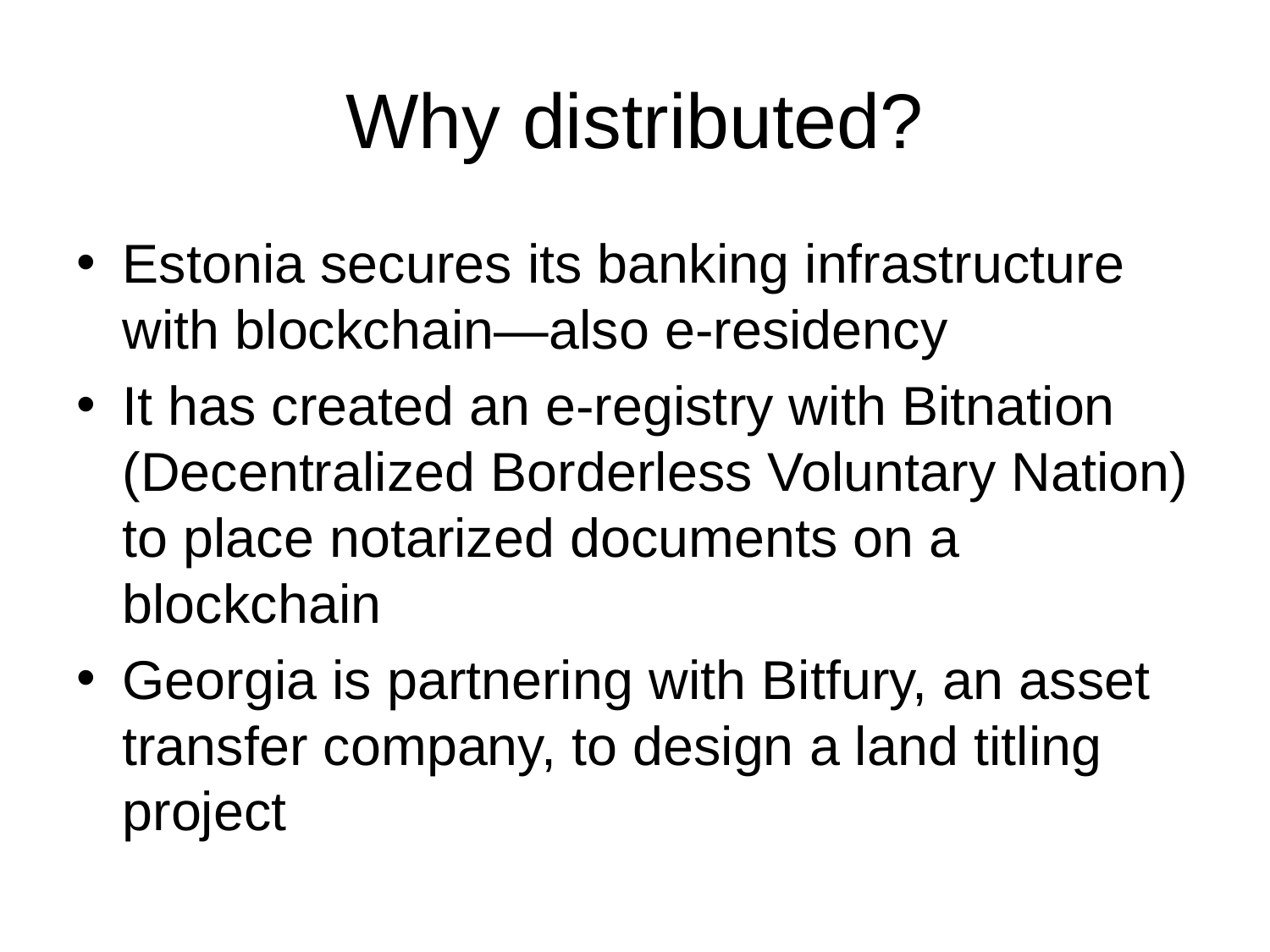

# Why distributed?
Estonia secures its banking infrastructure with blockchain—also e-residency
It has created an e-registry with Bitnation (Decentralized Borderless Voluntary Nation) to place notarized documents on a blockchain
Georgia is partnering with Bitfury, an asset transfer company, to design a land titling project